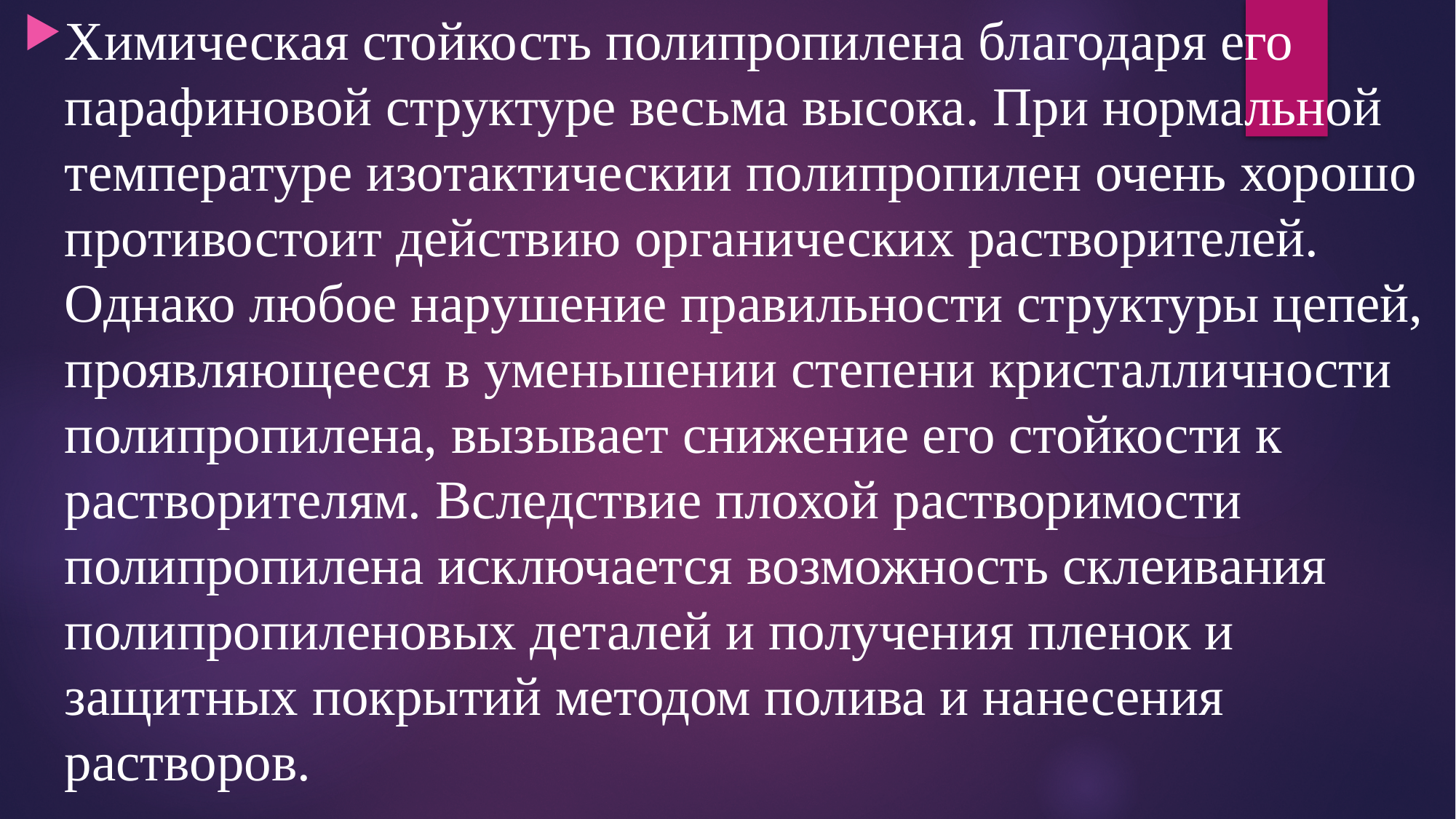

Химическая стойкость полипропилена благодаря его парафиновой структуре весьма высока. При нормальной температуре изотактическии полипропилен очень хорошо противостоит действию органических растворителей. Однако любое нарушение правильности структуры цепей, проявляющееся в уменьшении степени кристалличности полипропилена, вызывает снижение его стойкости к растворителям. Вследствие плохой растворимости полипропилена исключается возможность склеивания полипропиленовых деталей и получения пленок и защитных покрытий методом полива и нанесения растворов.